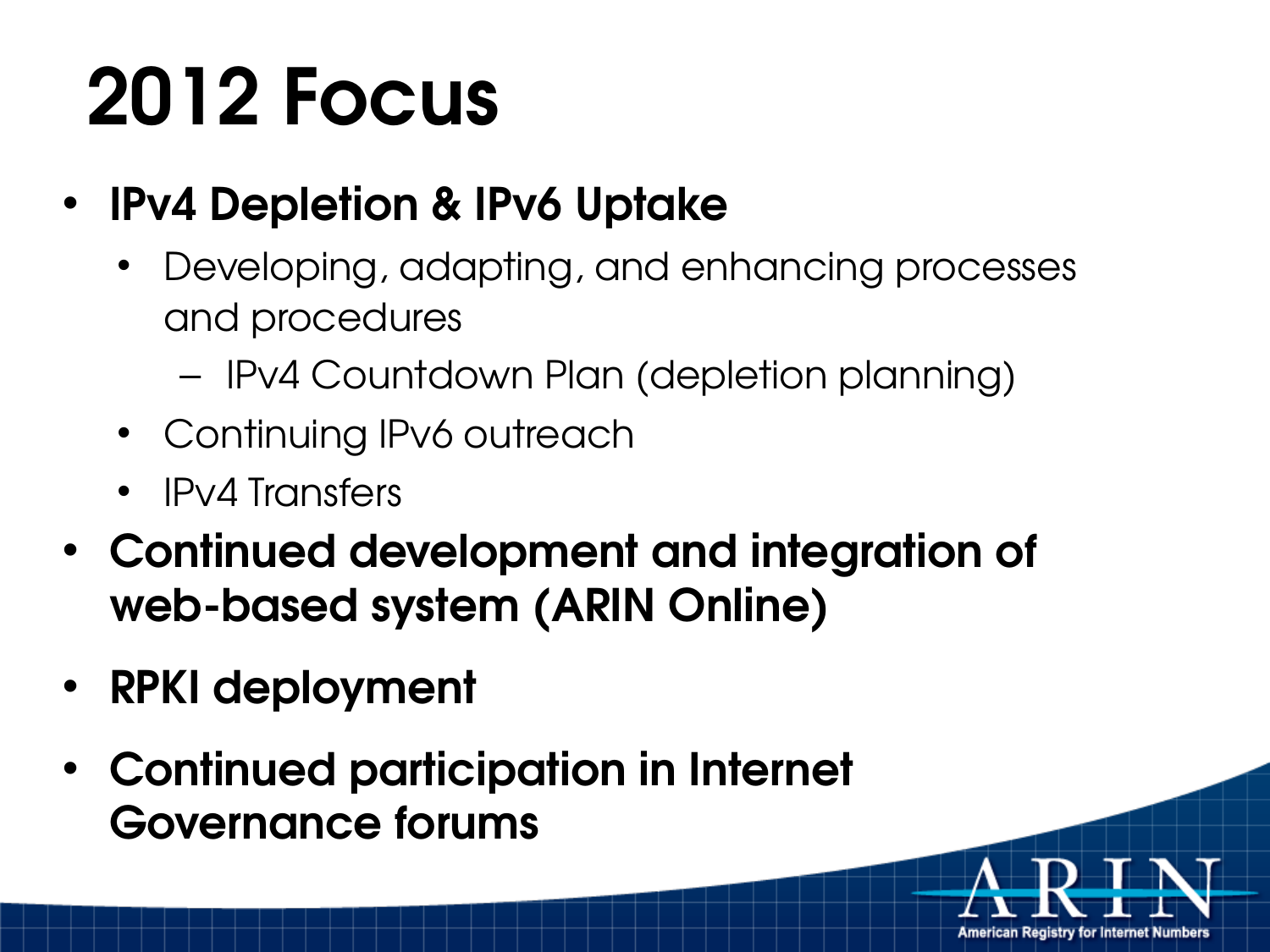

# 2012 Focus
IPv4 Depletion & IPv6 Uptake
Developing, adapting, and enhancing processes and procedures
IPv4 Countdown Plan (depletion planning)
Continuing IPv6 outreach
IPv4 Transfers
Continued development and integration of web-based system (ARIN Online)
RPKI deployment
Continued participation in Internet Governance forums